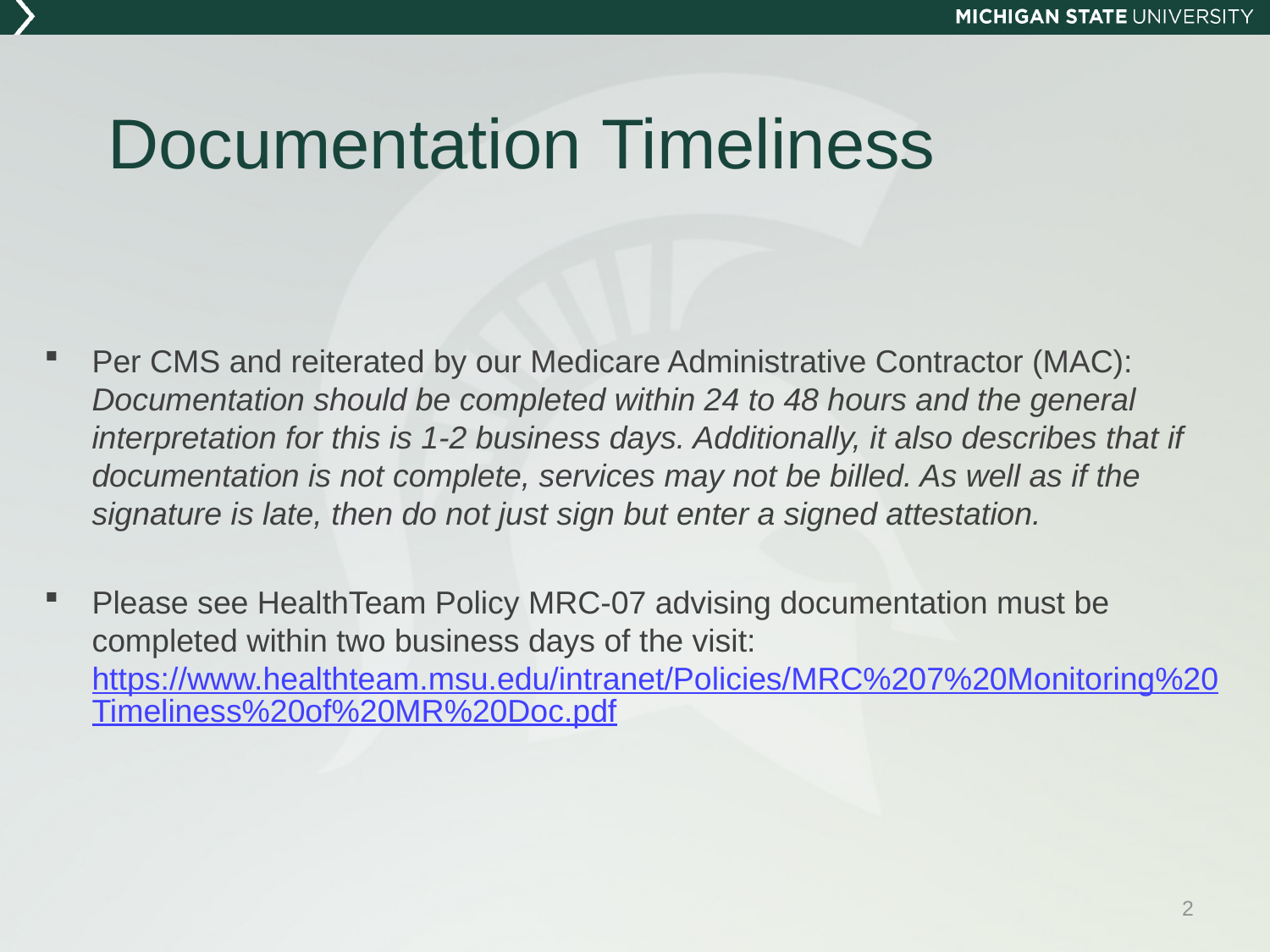

# Documentation Timeliness
Per CMS and reiterated by our Medicare Administrative Contractor (MAC): Documentation should be completed within 24 to 48 hours and the general interpretation for this is 1-2 business days. Additionally, it also describes that if documentation is not complete, services may not be billed. As well as if the signature is late, then do not just sign but enter a signed attestation.

Please see HealthTeam Policy MRC-07 advising documentation must be completed within two business days of the visit: https://www.healthteam.msu.edu/intranet/Policies/MRC%207%20Monitoring%20Timeliness%20of%20MR%20Doc.pdf

2